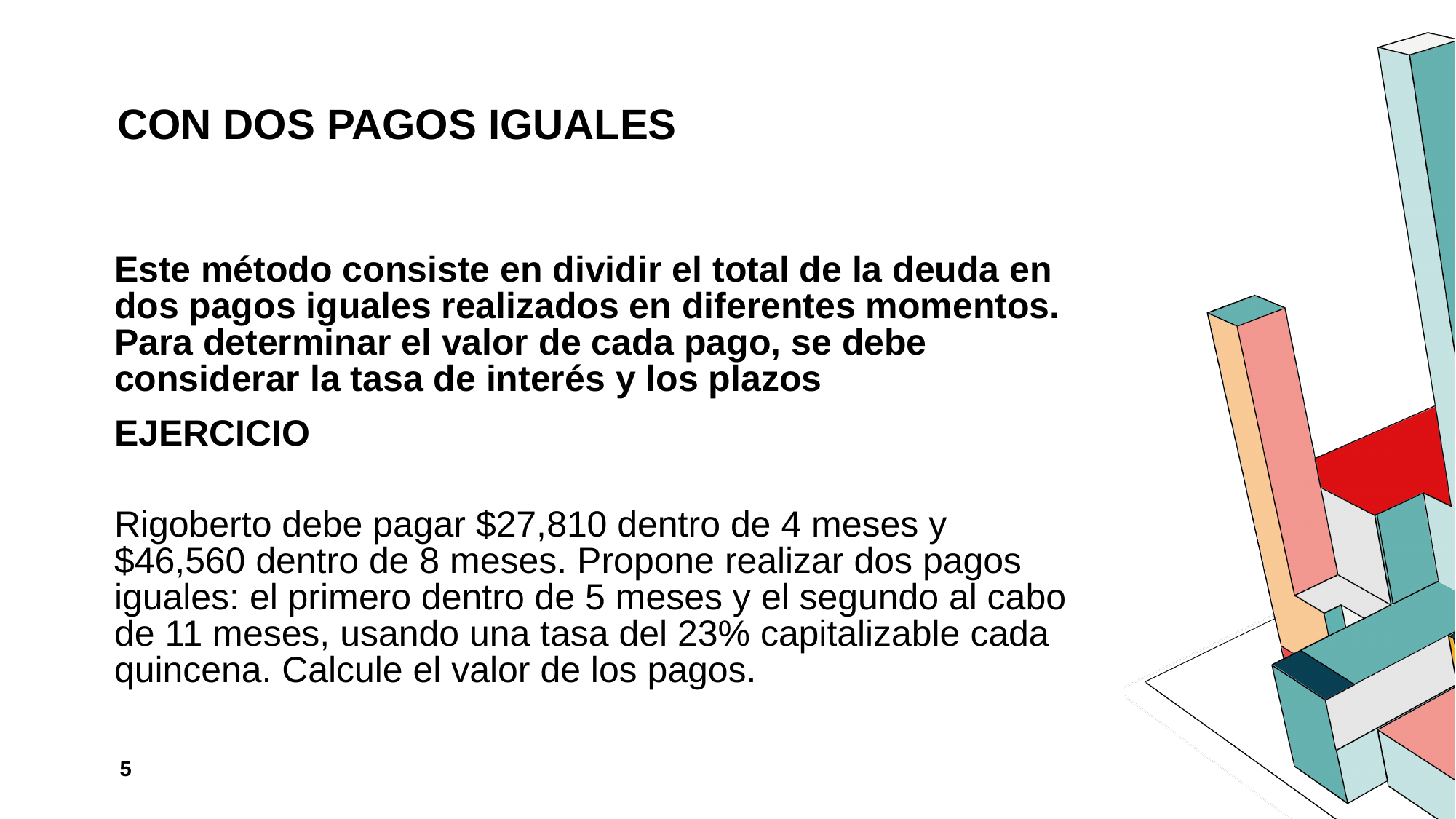

# Con Dos Pagos Iguales
Este método consiste en dividir el total de la deuda en dos pagos iguales realizados en diferentes momentos. Para determinar el valor de cada pago, se debe considerar la tasa de interés y los plazos
EJERCICIO
Rigoberto debe pagar $27,810 dentro de 4 meses y $46,560 dentro de 8 meses. Propone realizar dos pagos iguales: el primero dentro de 5 meses y el segundo al cabo de 11 meses, usando una tasa del 23% capitalizable cada quincena. Calcule el valor de los pagos.
5